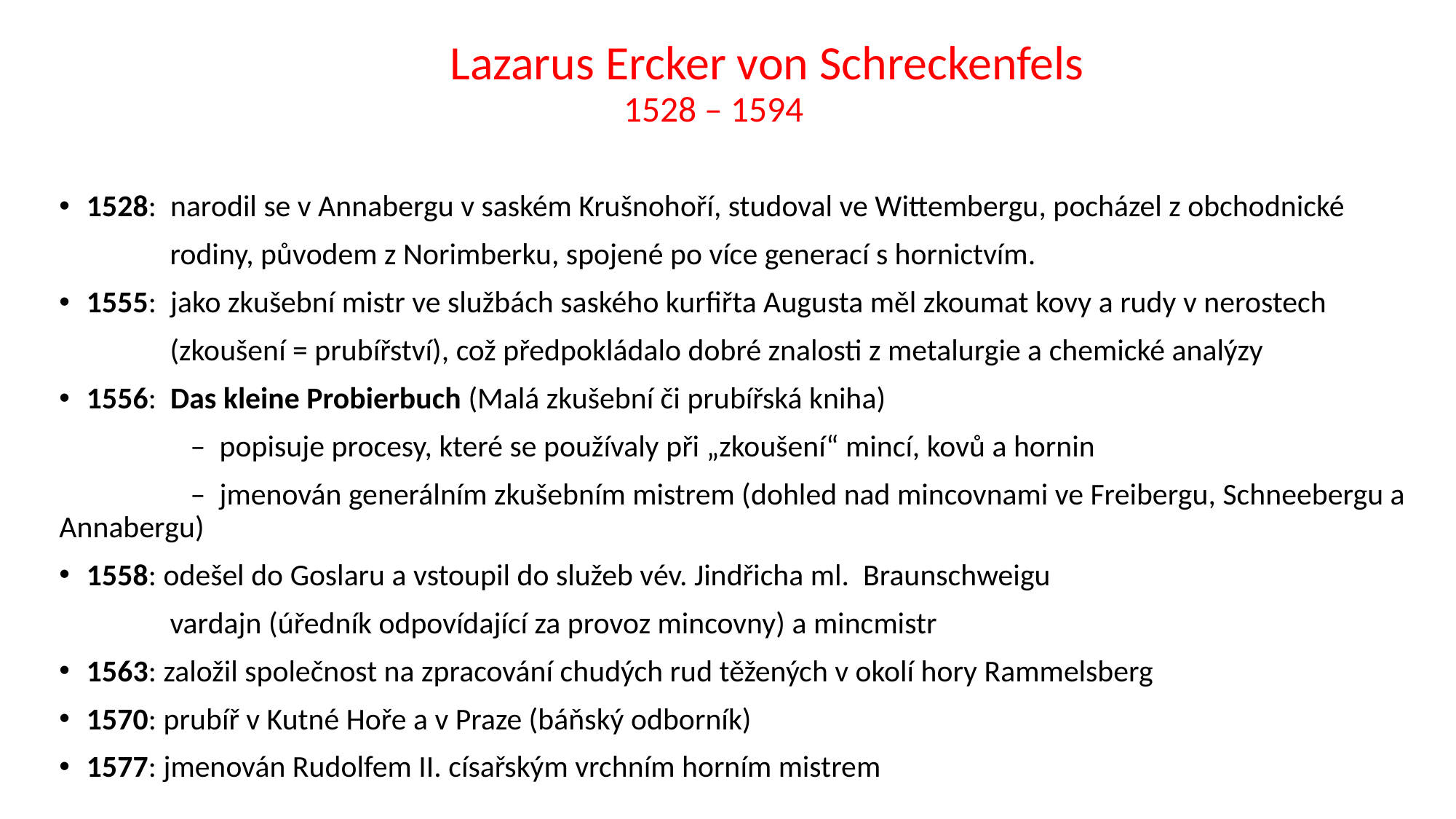

# Lazarus Ercker von Schreckenfels 1528 – 1594
1528:  narodil se v Annabergu v saském Krušnohoří, studoval ve Wittembergu, pocházel z obchodnické
                rodiny, původem z Norimberku, spojené po více generací s hornictvím.
1555:  jako zkušební mistr ve službách saského kurfiřta Augusta měl zkoumat kovy a rudy v nerostech
                (zkoušení = prubířství), což předpokládalo dobré znalosti z metalurgie a chemické analýzy
1556:  Das kleine Probierbuch (Malá zkušební či prubířská kniha)
                   –  popisuje procesy, které se používaly při „zkoušení“ mincí, kovů a hornin
                   –  jmenován generálním zkušebním mistrem (dohled nad mincovnami ve Freibergu, Schneebergu a Annabergu)
1558: odešel do Goslaru a vstoupil do služeb vév. Jindřicha ml.  Braunschweigu
                vardajn (úředník odpovídající za provoz mincovny) a mincmistr
1563: založil společnost na zpracování chudých rud těžených v okolí hory Rammelsberg
1570: prubíř v Kutné Hoře a v Praze (báňský odborník)
1577: jmenován Rudolfem II. císařským vrchním horním mistrem